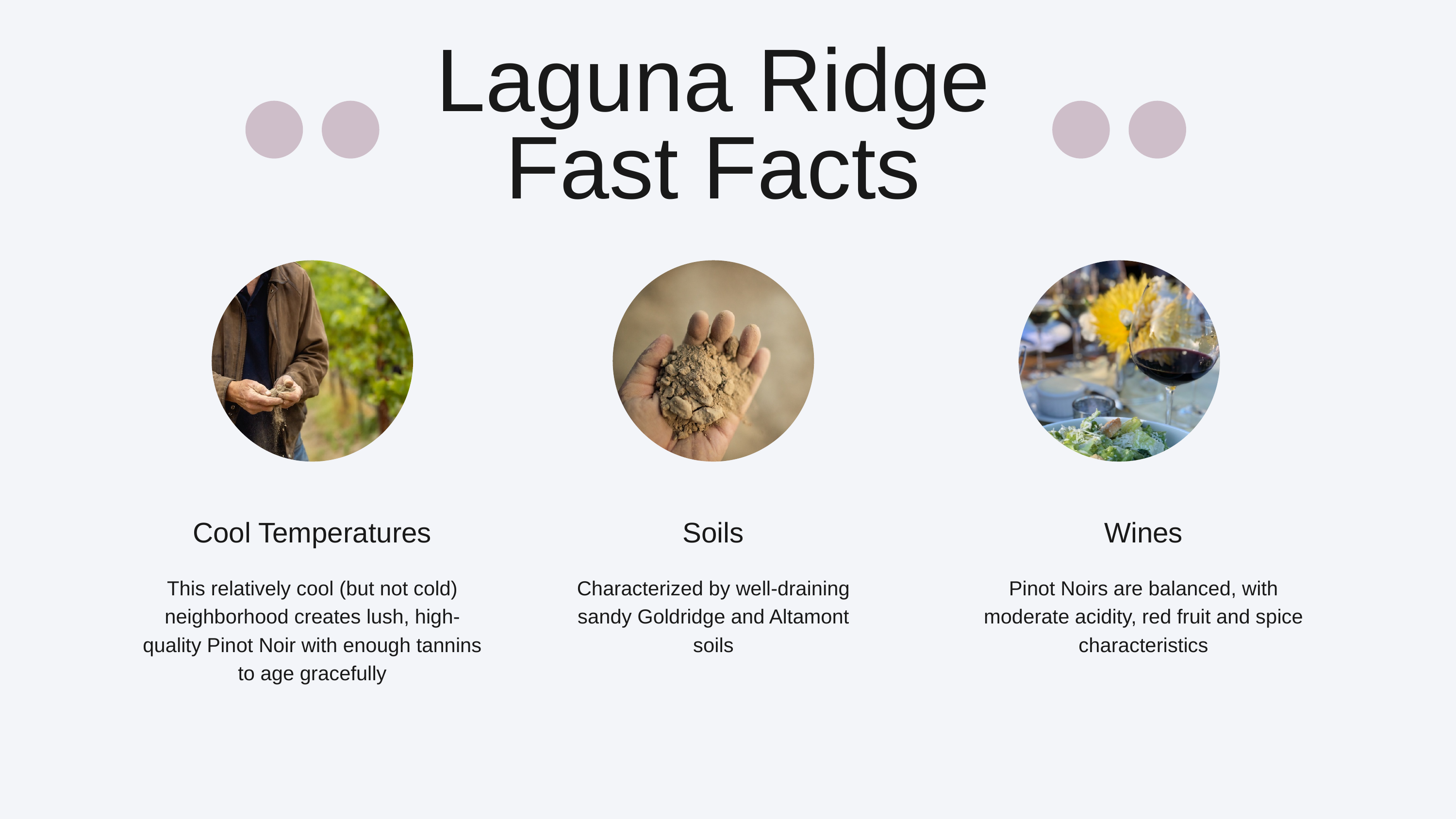

Laguna Ridge
Fast Facts

Cool Temperatures
Soils
Wines
This relatively cool (but not cold) neighborhood creates lush, high-quality Pinot Noir with enough tannins to age gracefully
Characterized by well-draining sandy Goldridge and Altamont soils
Pinot Noirs are balanced, with moderate acidity, red fruit and spice characteristics